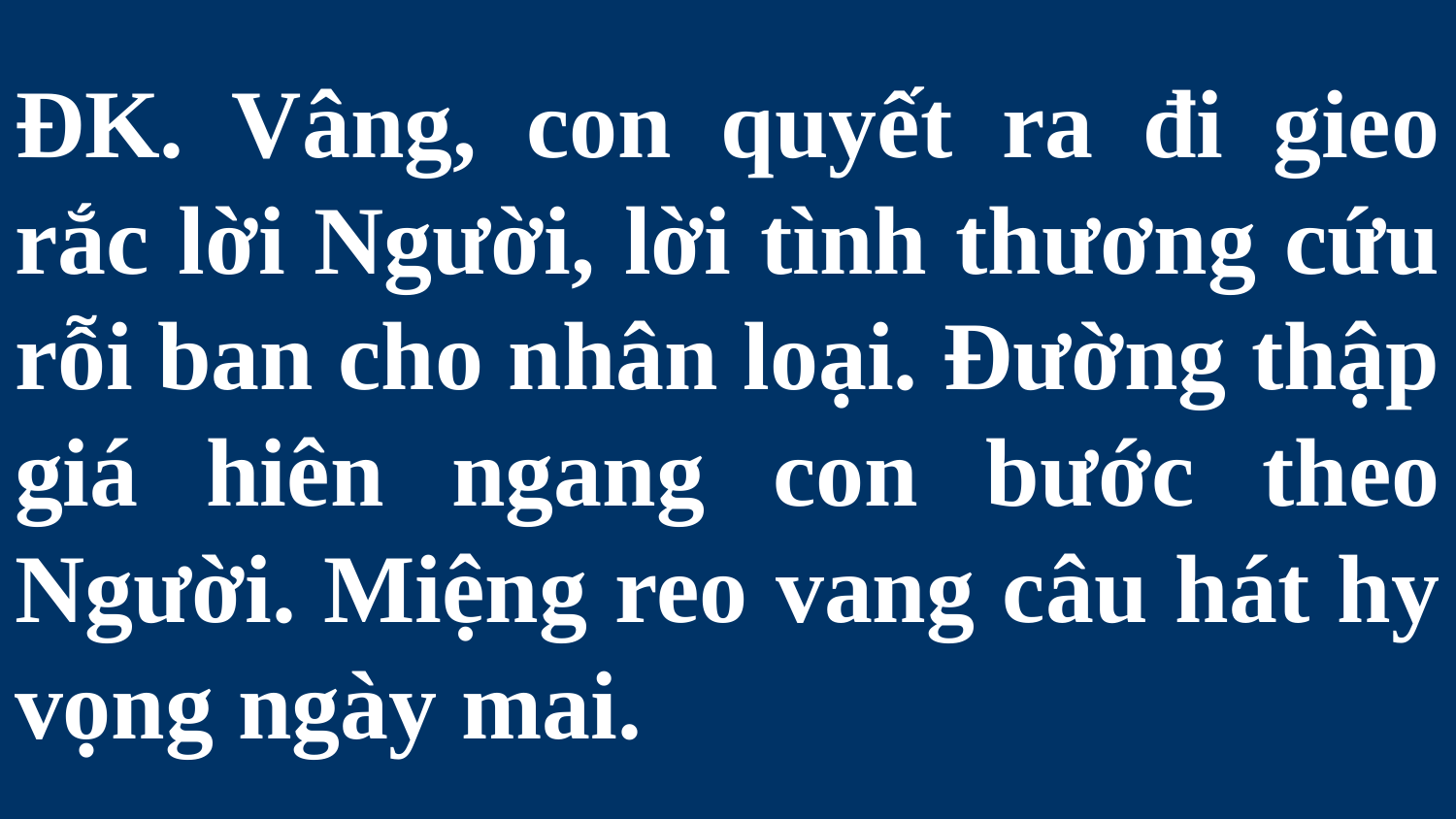

# ĐK. Vâng, con quyết ra đi gieo rắc lời Người, lời tình thương cứu rỗi ban cho nhân loại. Đường thập giá hiên ngang con bước theo Người. Miệng reo vang câu hát hy vọng ngày mai.